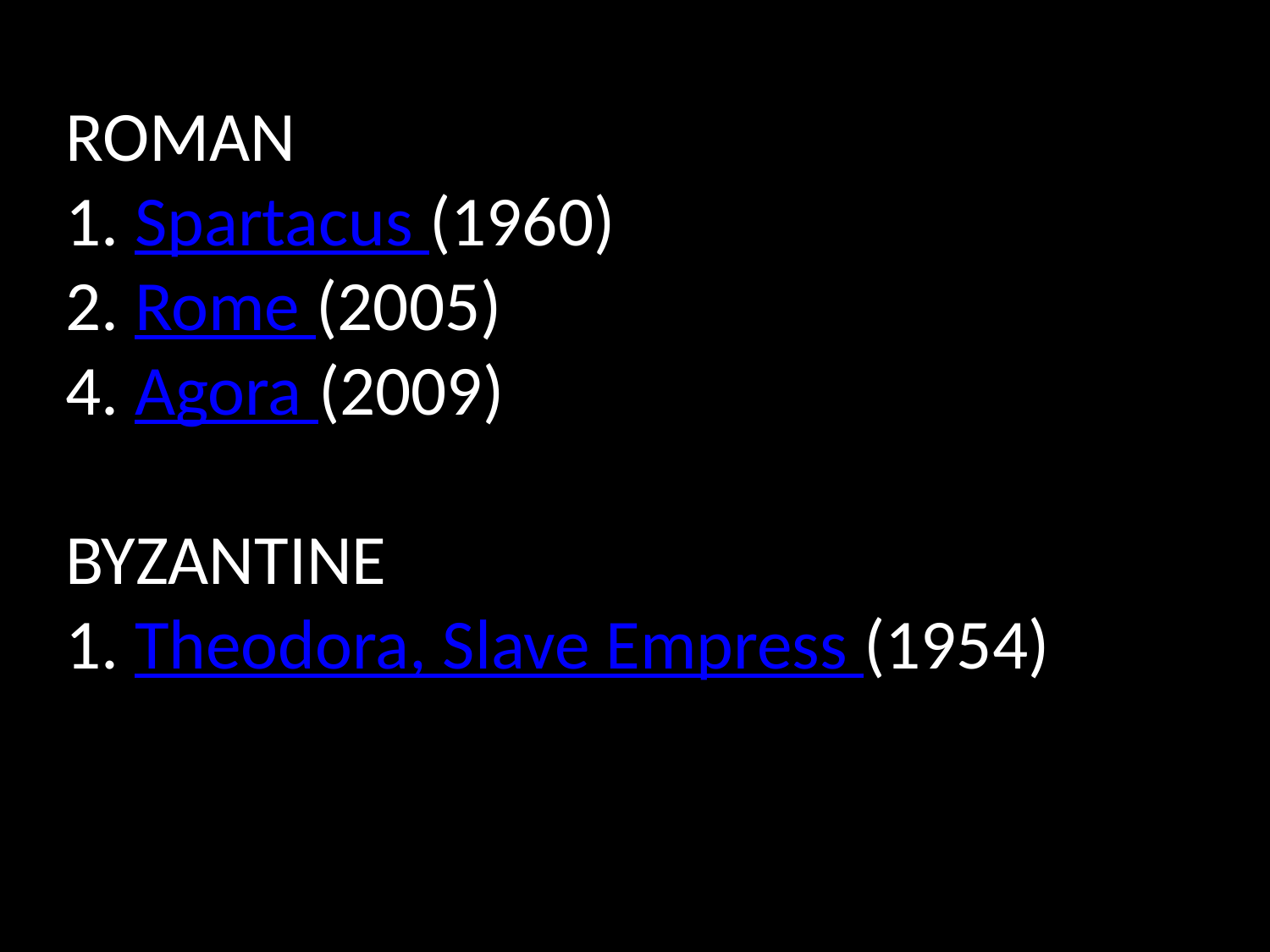

ROMAN
1. Spartacus (1960)
2. Rome (2005)
4. Agora (2009)

BYZANTINE
1. Theodora, Slave Empress (1954)